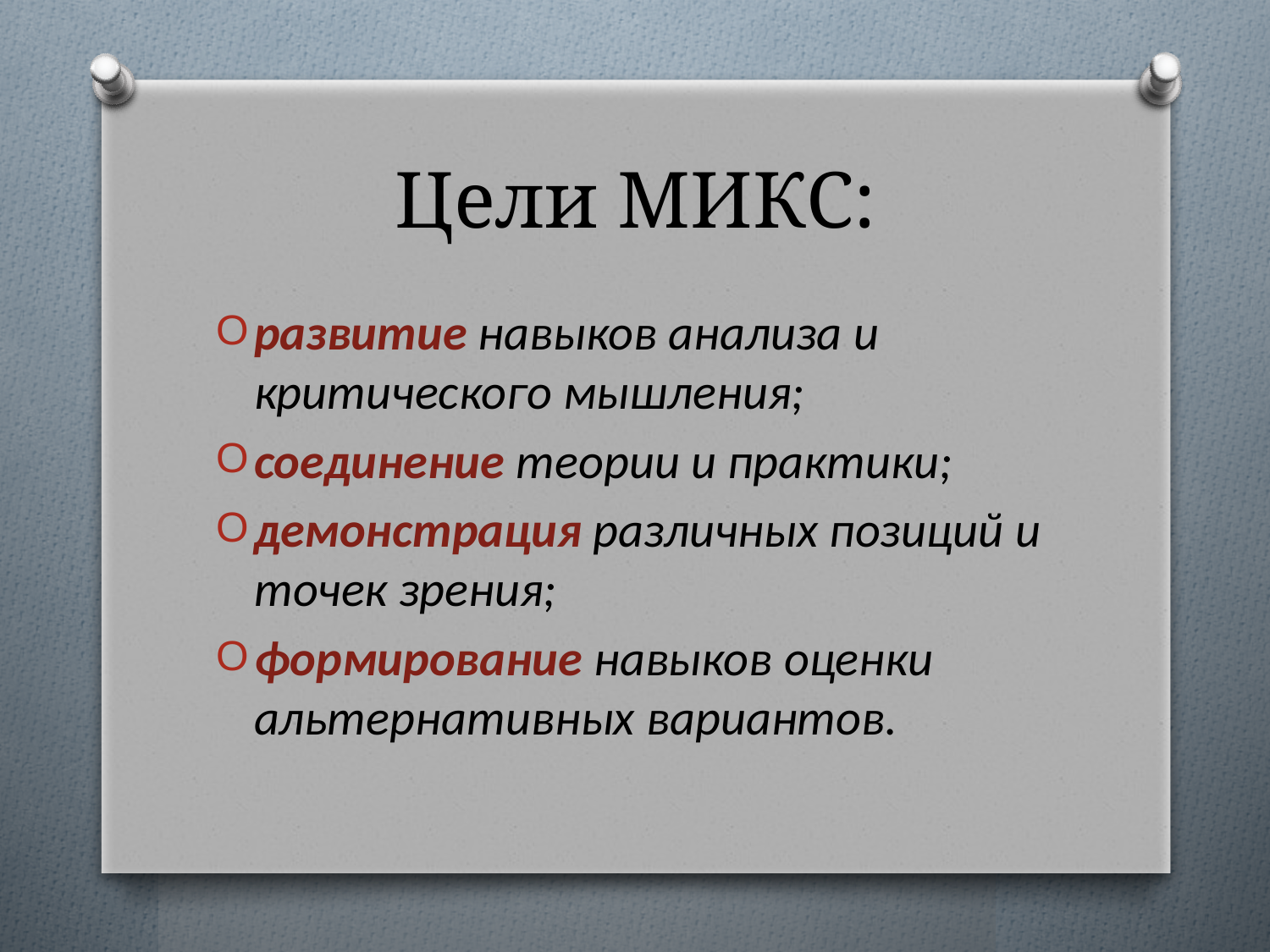

# Цели МИКС:
развитие навыков анализа и критического мышления;
соединение теории и практики;
демонстрация различных позиций и точек зрения;
формирование навыков оценки альтернативных вариантов.